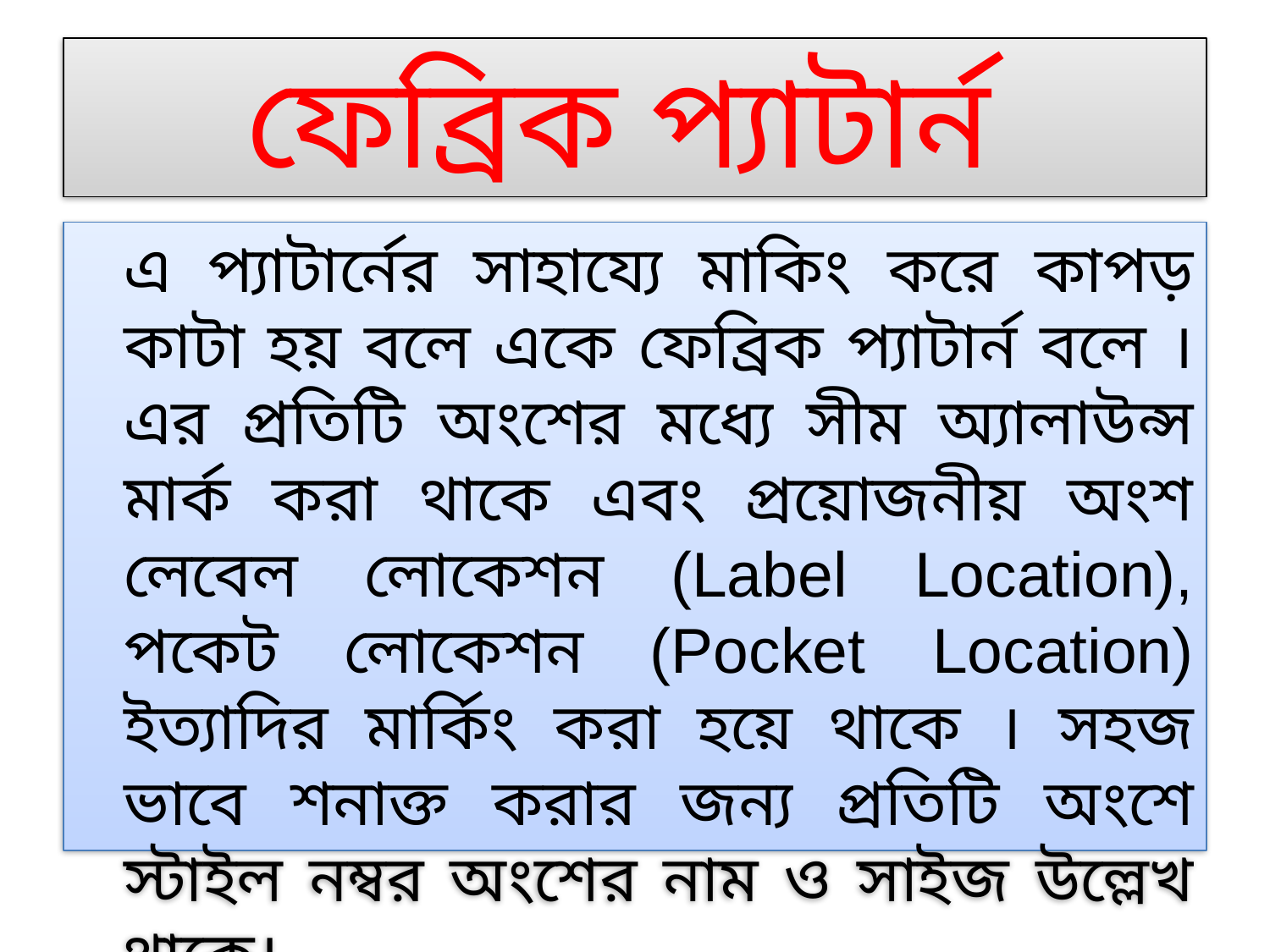

# ফেব্রিক প্যাটার্ন
	এ প্যাটার্নের সাহায্যে মাকিং করে কাপড় কাটা হয় বলে একে ফেব্রিক প্যাটার্ন বলে । এর প্রতিটি অংশের মধ্যে সীম অ্যালাউন্স মার্ক করা থাকে এবং প্রয়োজনীয় অংশ লেবেল লোকেশন (Label Location), পকেট লোকেশন (Pocket Location) ইত্যাদির মার্কিং করা হয়ে থাকে । সহজ ভাবে শনাক্ত করার জন্য প্রতিটি অংশে স্টাইল নম্বর অংশের নাম ও সাইজ উল্লেখ থাকে।